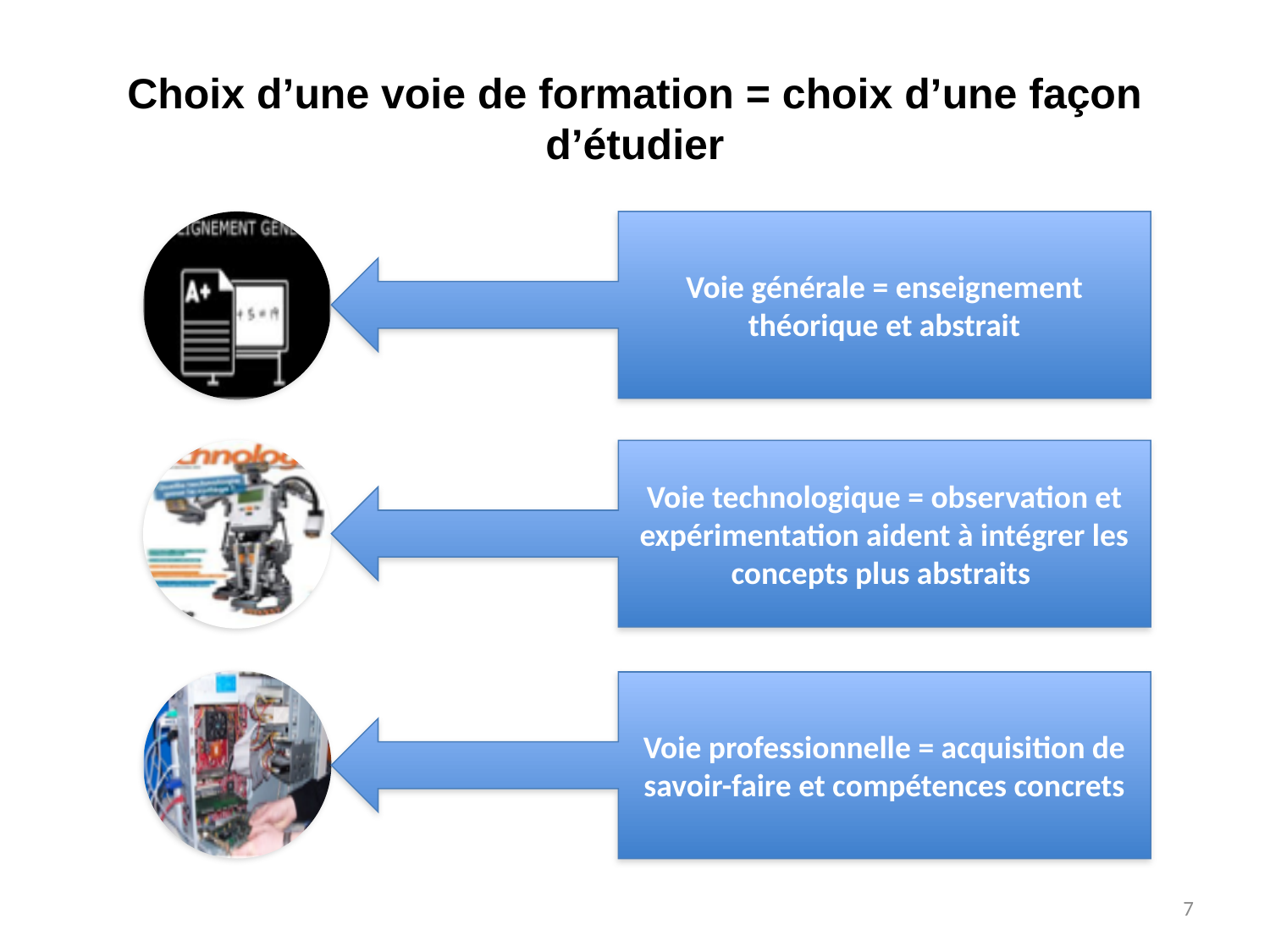

# Choix d’une voie de formation = choix d’une façon d’étudier

Voie générale = enseignement théorique et abstrait

Voie technologique = observation et expérimentation aident à intégrer les concepts plus abstraits

Voie professionnelle = acquisition de savoir-faire et compétences concrets
7